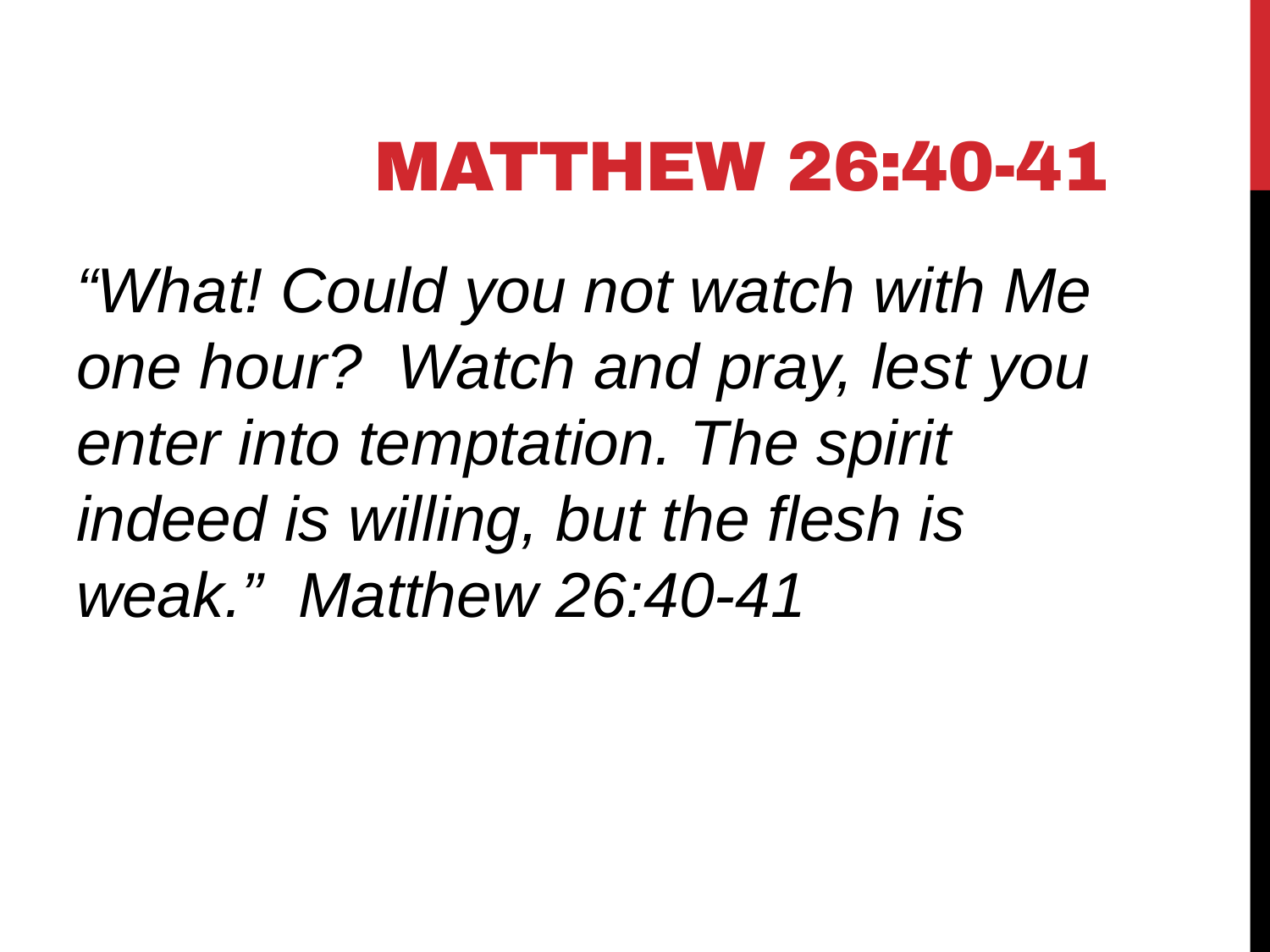

# Matthew 26:40-41
“What! Could you not watch with Me one hour?  Watch and pray, lest you enter into temptation. The spirit indeed is willing, but the flesh is weak.”  Matthew 26:40-41